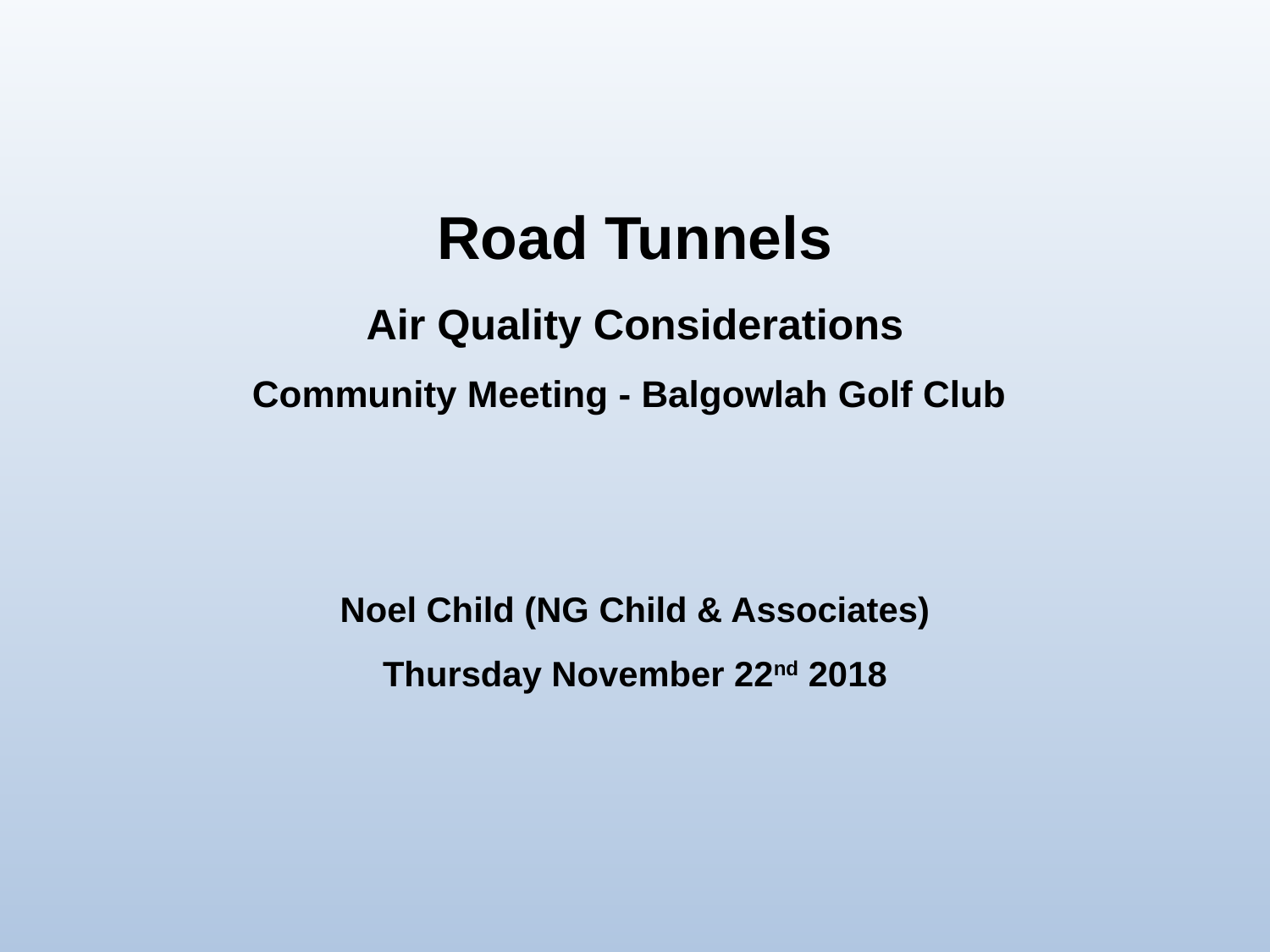

# Road Tunnels Air Quality Considerations Community Meeting - Balgowlah Golf Club

Noel Child (NG Child & Associates)
Thursday November 22nd 2018